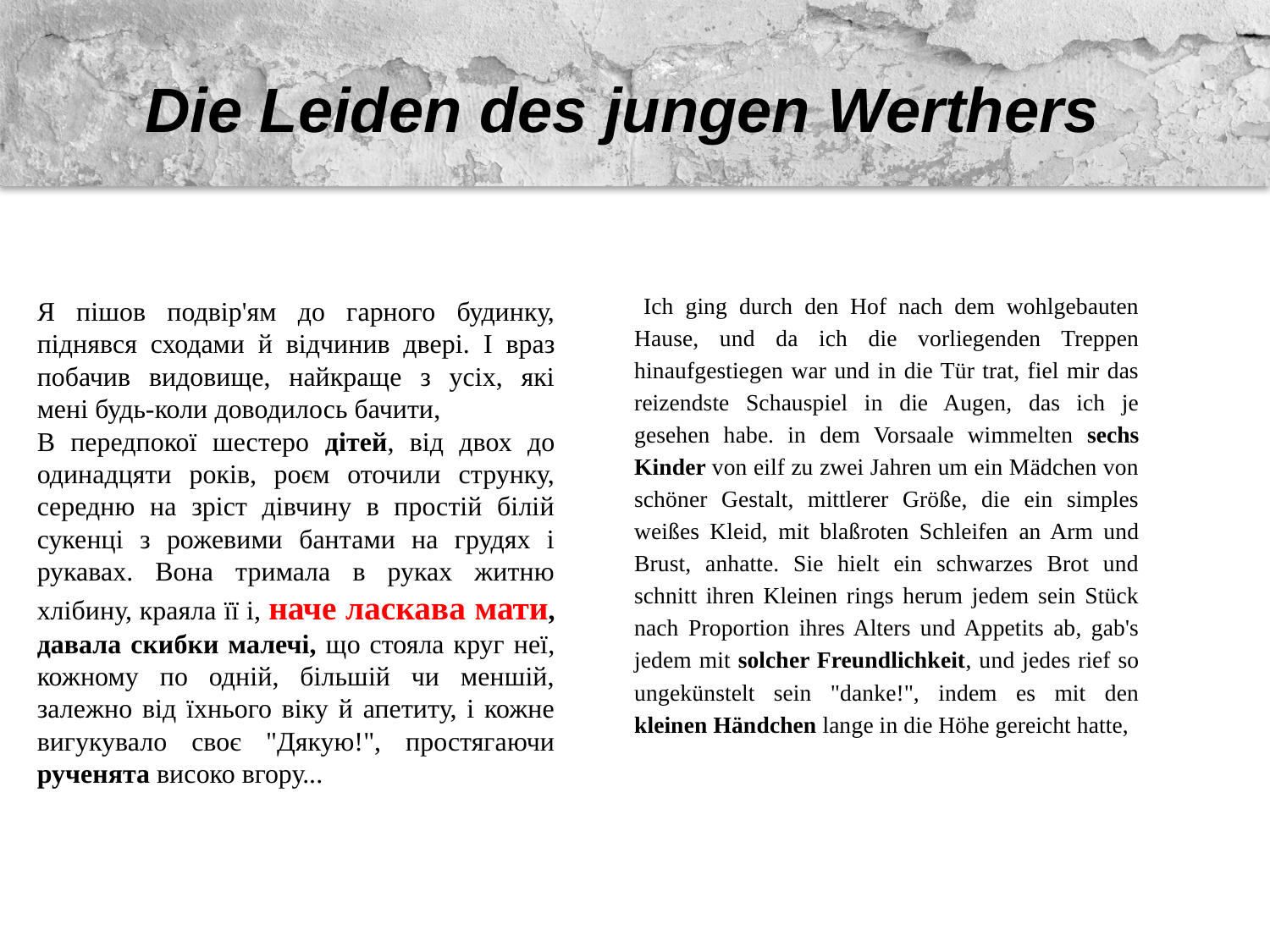

# Die Leiden des jungen Werthers

Я пішов подвір'ям до гарного будинку, піднявся сходами й відчинив двері. I враз побачив видовище, найкраще з усіх, які мені будь-коли доводилось бачити,
В передпокої шестеро дітей, від двох до одинадцяти років, роєм оточили струнку, середню на зріст дівчину в простій білій сукенці з рожевими бантами на грудях і рукавах. Вона тримала в руках житню хлібину, краяла її і, наче ласкава мати, давала скибки малечі, що стояла круг неї, кожному по одній, більшій чи меншій, залежно від їхнього віку й апетиту, і кожне вигукувало своє "Дякую!", простягаючи рученята високо вгору...

 Ich ging durch den Hof nach dem wohlgebauten Hause, und da ich die vorliegenden Treppen hinaufgestiegen war und in die Tür trat, fiel mir das reizendste Schauspiel in die Augen, das ich je gesehen habe. in dem Vorsaale wimmelten sechs Kinder von eilf zu zwei Jahren um ein Mädchen von schöner Gestalt, mittlerer Größe, die ein simples weißes Kleid, mit blaßroten Schleifen an Arm und Brust, anhatte. Sie hielt ein schwarzes Brot und schnitt ihren Kleinen rings herum jedem sein Stück nach Proportion ihres Alters und Appetits ab, gab's jedem mit solcher Freundlichkeit, und jedes rief so ungekünstelt sein "danke!", indem es mit den kleinen Händchen lange in die Höhe gereicht hatte,